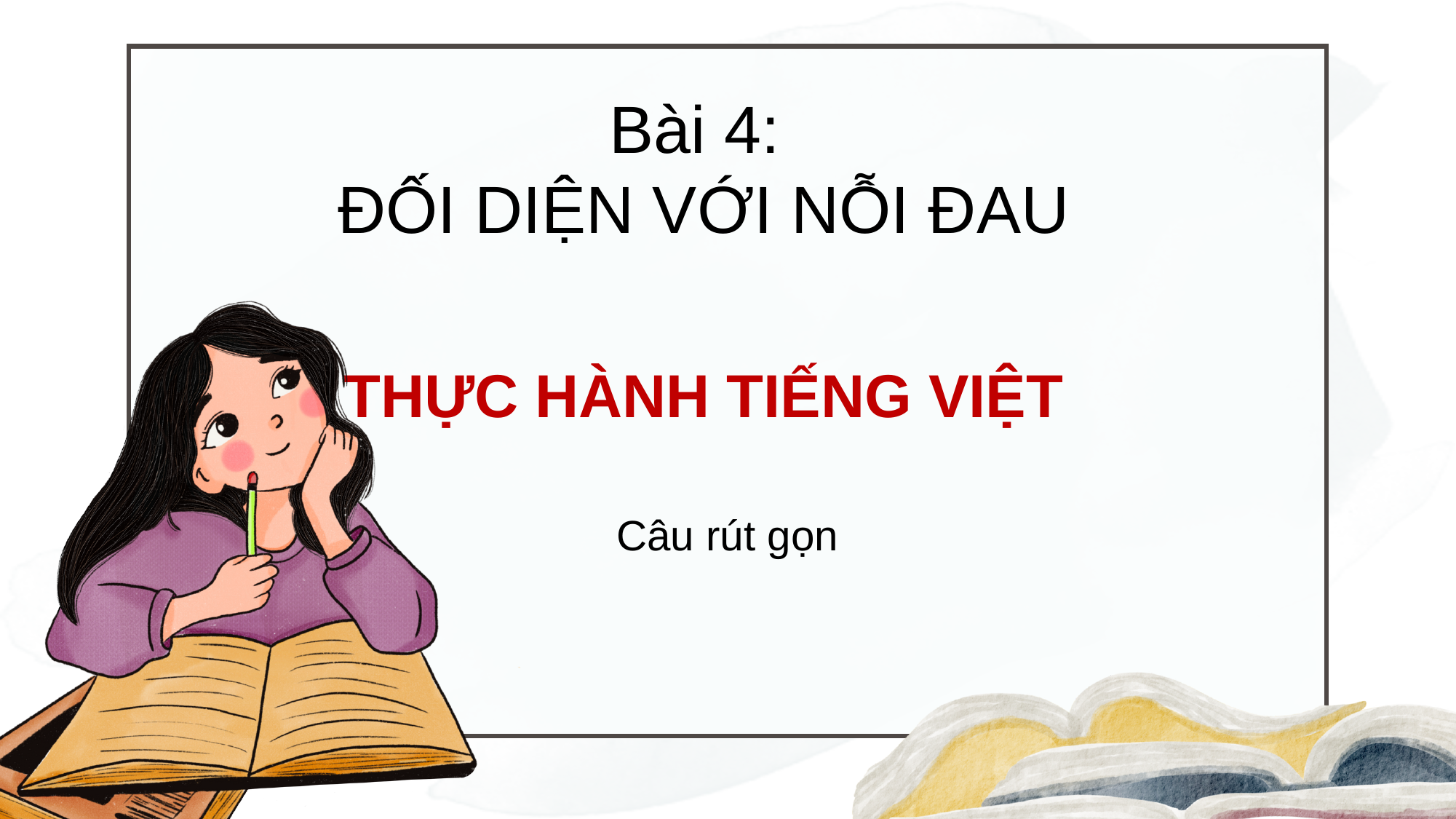

Bài 4:
ĐỐI DIỆN VỚI NỖI ĐAU

THỰC HÀNH TIẾNG VIỆT
Câu rút gọn